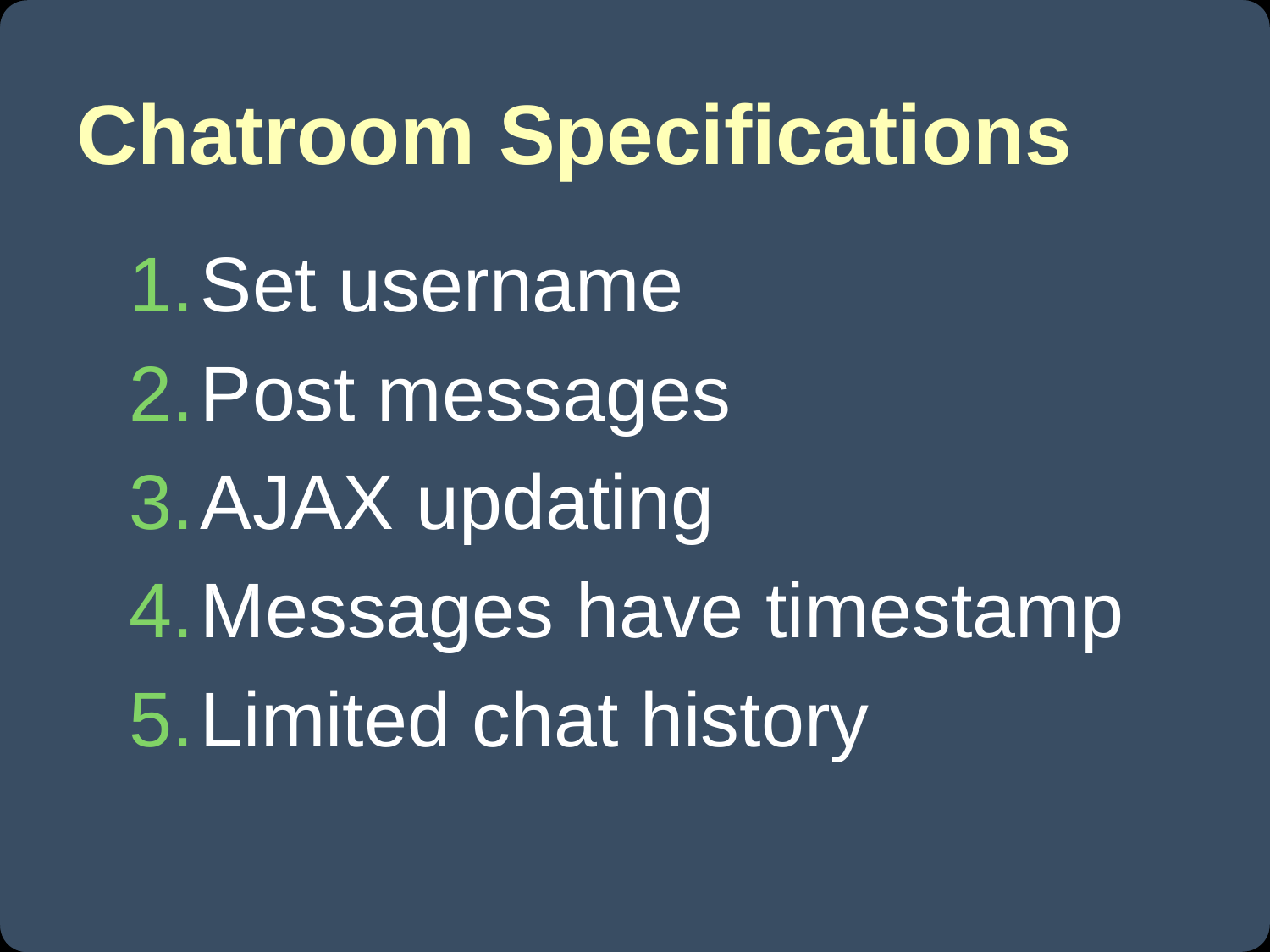

# Chatroom Specifications
Set username
Post messages
AJAX updating
Messages have timestamp
Limited chat history